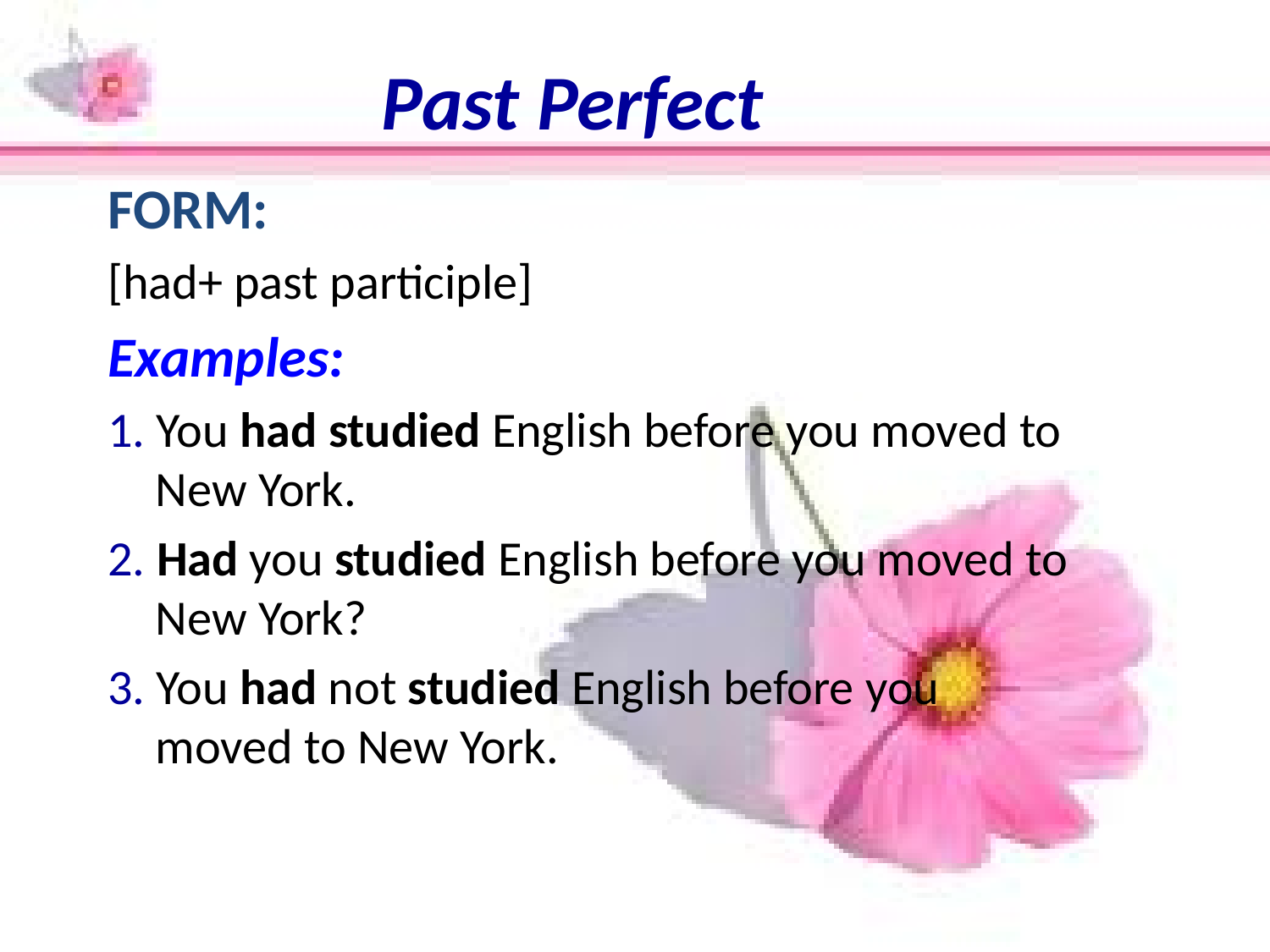

# Past Perfect
FORM:
[had+ past participle]
Examples:
1. You had studied English before you moved to New York.
2. Had you studied English before you moved to New York?
3. You had not studied English before you         moved to New York.